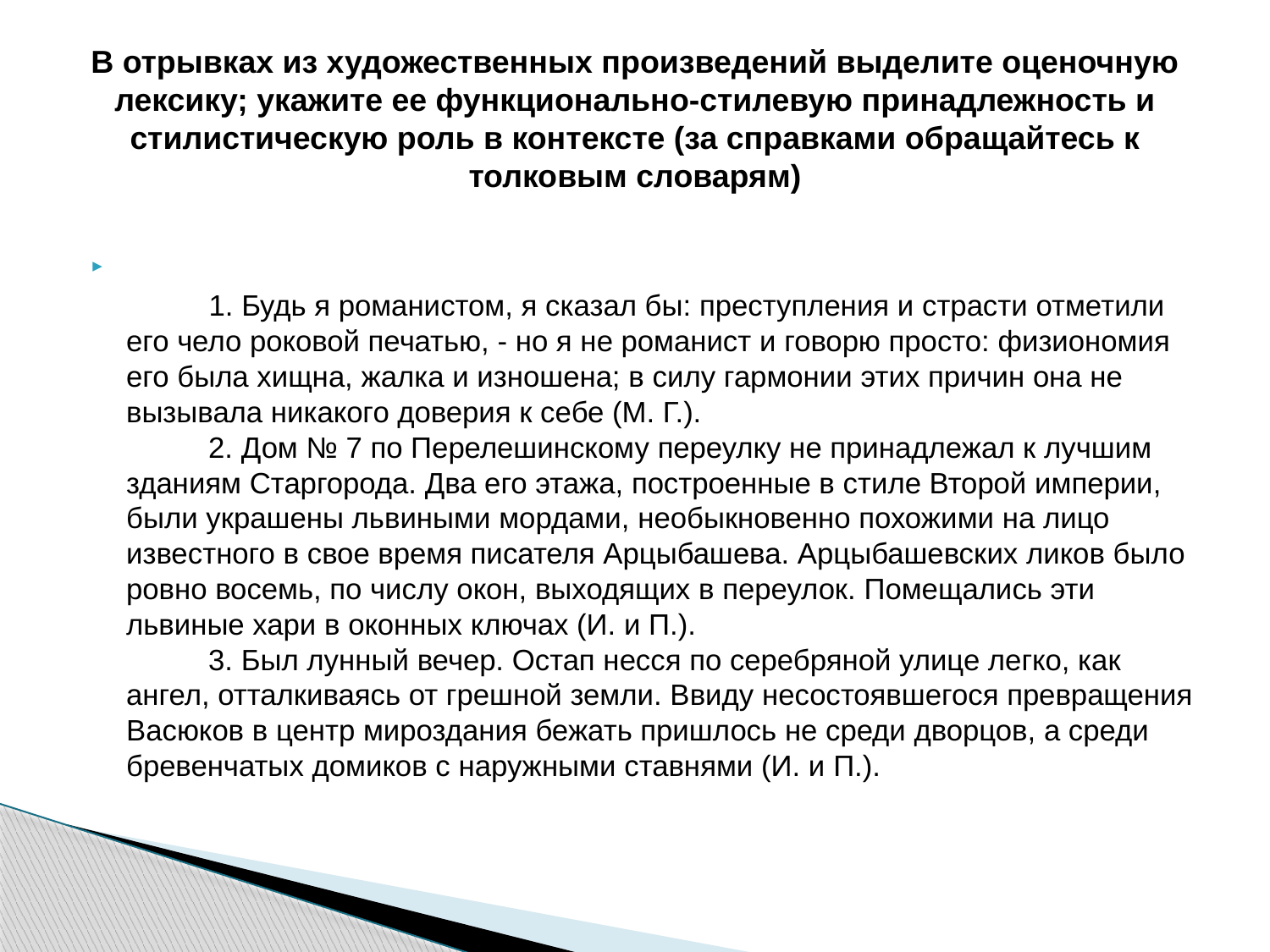

# В отрывках из художественных произведений выделите оценочную лексику; укажите ее функционально-стилевую принадлежность и стилистическую роль в контексте (за справками обращайтесь к толковым словарям)

          1. Будь я романистом, я сказал бы: преступления и страсти отметили его чело роковой печатью, - но я не романист и говорю просто: физиономия его была хищна, жалка и изношена; в силу гармонии этих причин она не вызывала никакого доверия к себе (М. Г.).
          2. Дом № 7 по Перелешинскому переулку не принадлежал к лучшим зданиям Старгорода. Два его этажа, построенные в стиле Второй империи, были украшены львиными мордами, необыкновенно похожими на лицо известного в свое время писателя Арцыбашева. Арцыбашевских ликов было ровно восемь, по числу окон, выходящих в переулок. Помещались эти львиные хари в оконных ключах (И. и П.).
          3. Был лунный вечер. Остап несся по серебряной улице легко, как ангел, отталкиваясь от грешной земли. Ввиду несостоявшегося превращения Васюков в центр мироздания бежать пришлось не среди дворцов, а среди бревенчатых домиков с наружными ставнями (И. и П.).